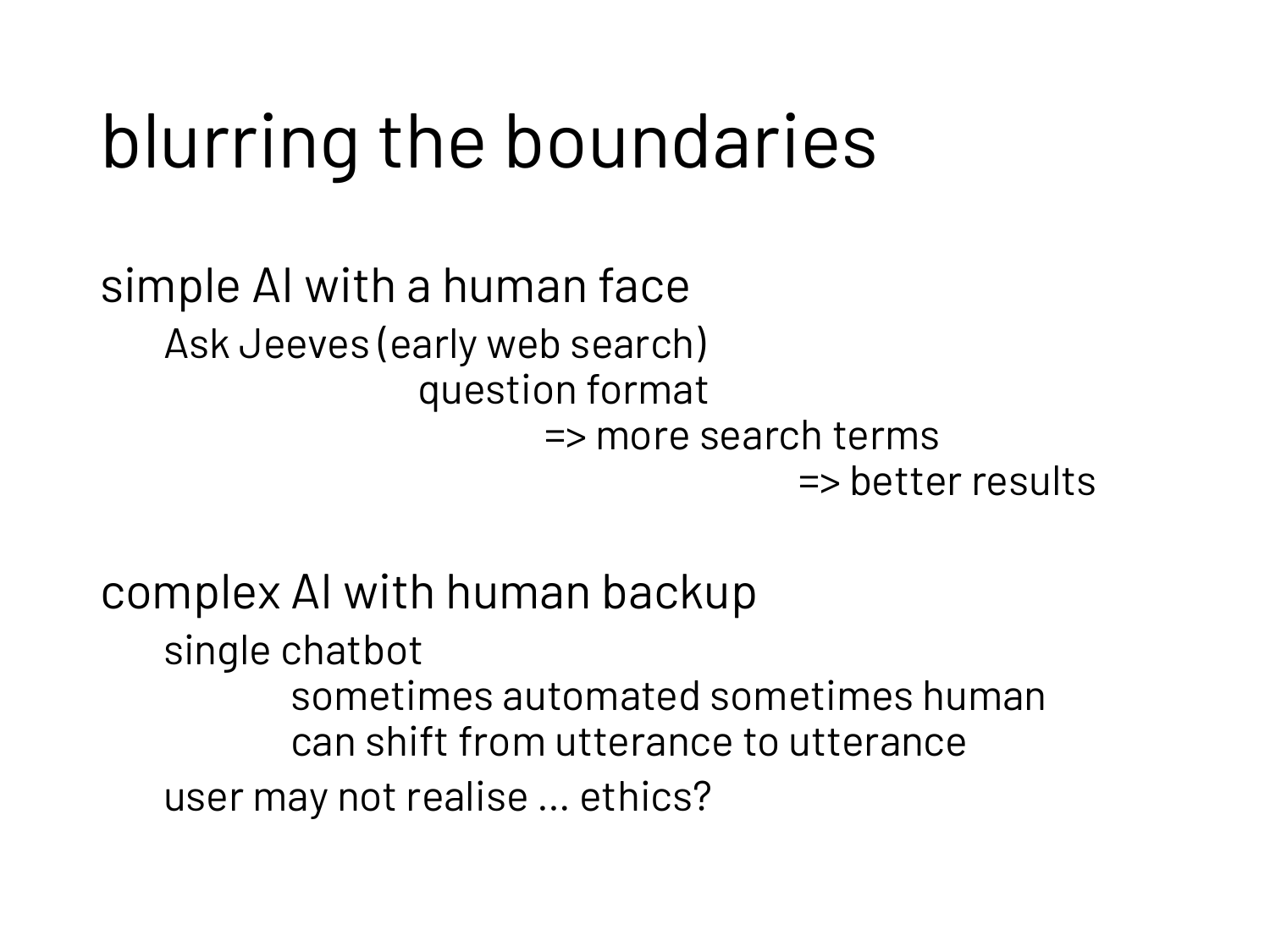

# blurring the boundaries
simple AI with a human face
Ask Jeeves (early web search)
		question format
		 	=> more search terms
					=> better results

complex AI with human backup
single chatbot
	sometimes automated sometimes human
	can shift from utterance to utterance
user may not realise … ethics?